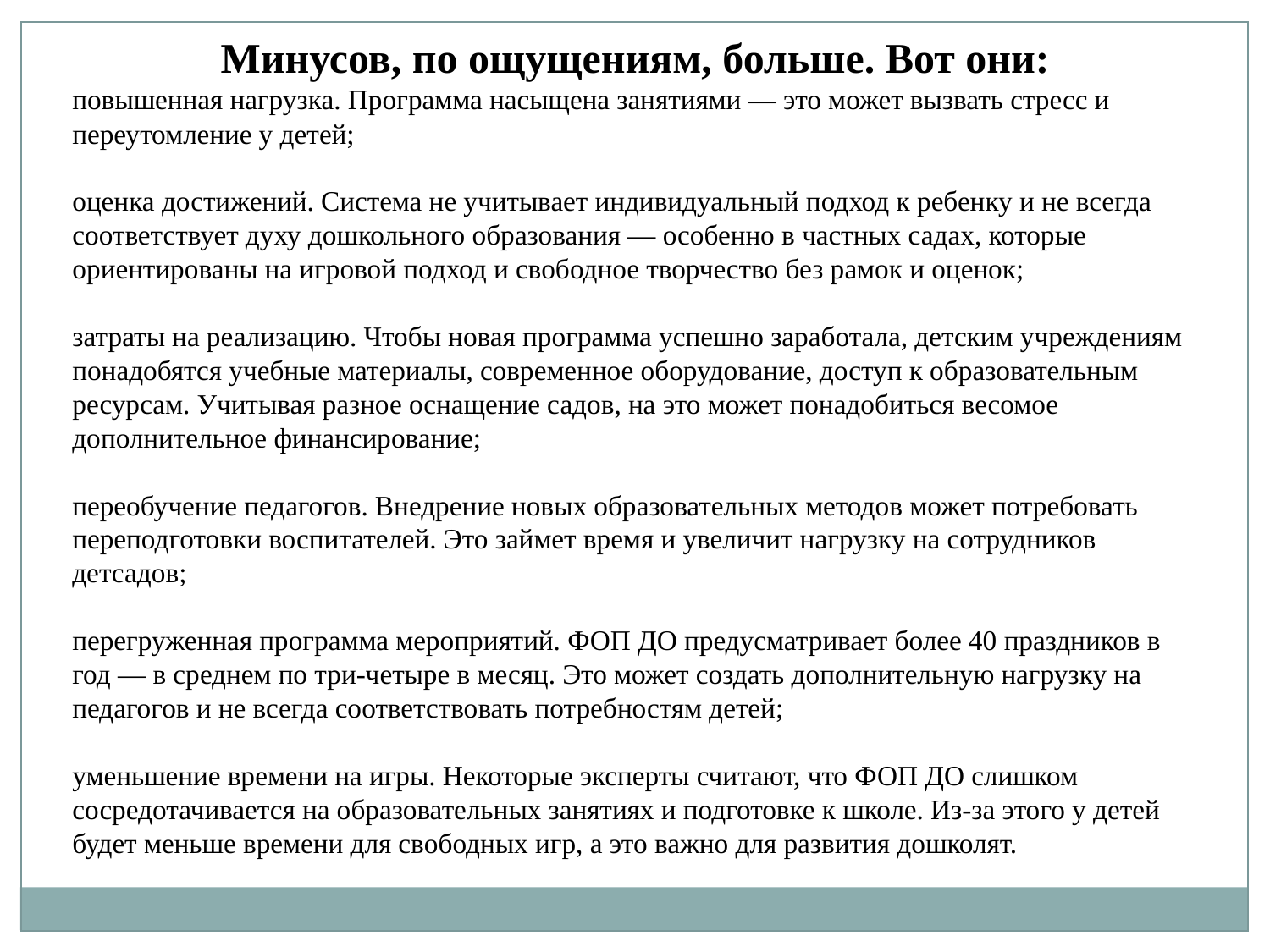

Минусов, по ощущениям, больше. Вот они:
повышенная нагрузка. Программа насыщена занятиями — это может вызвать стресс и переутомление у детей;

оценка достижений. Система не учитывает индивидуальный подход к ребенку и не всегда соответствует духу дошкольного образования — особенно в частных садах, которые ориентированы на игровой подход и свободное творчество без рамок и оценок;

затраты на реализацию. Чтобы новая программа успешно заработала, детским учреждениям понадобятся учебные материалы, современное оборудование, доступ к образовательным ресурсам. Учитывая разное оснащение садов, на это может понадобиться весомое дополнительное финансирование;

переобучение педагогов. Внедрение новых образовательных методов может потребовать переподготовки воспитателей. Это займет время и увеличит нагрузку на сотрудников детсадов;

перегруженная программа мероприятий. ФОП ДО предусматривает более 40 праздников в год — в среднем по три-четыре в месяц. Это может создать дополнительную нагрузку на педагогов и не всегда соответствовать потребностям детей;

уменьшение времени на игры. Некоторые эксперты считают, что ФОП ДО слишком сосредотачивается на образовательных занятиях и подготовке к школе. Из-за этого у детей будет меньше времени для свободных игр, а это важно для развития дошколят.